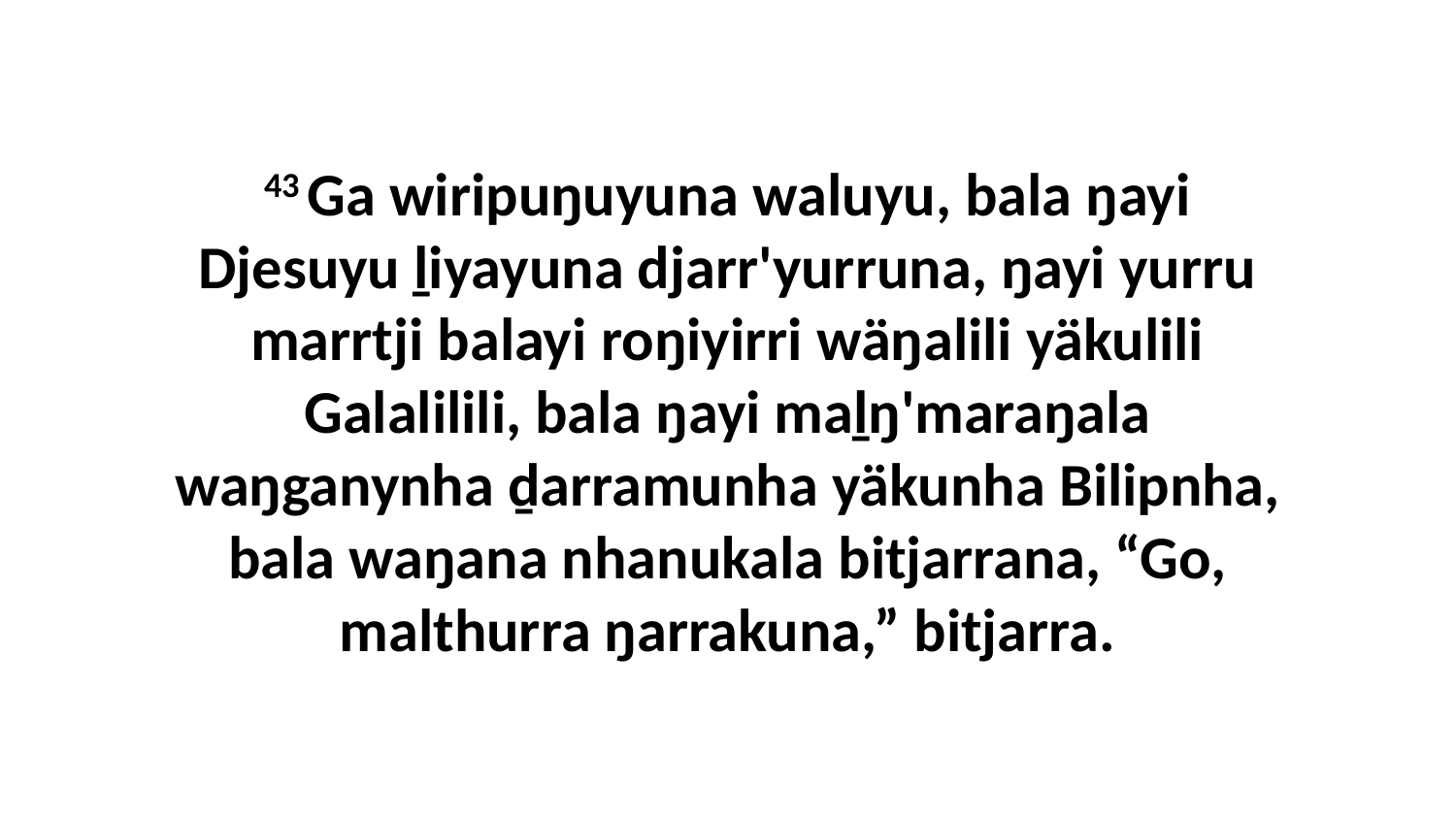

43 Ga wiripuŋuyuna waluyu, bala ŋayi Djesuyu ḻiyayuna djarr'yurruna, ŋayi yurru marrtji balayi roŋiyirri wäŋalili yäkulili Galalilili, bala ŋayi maḻŋ'maraŋala waŋganynha ḏarramunha yäkunha Bilipnha, bala waŋana nhanukala bitjarrana, “Go, malthurra ŋarrakuna,” bitjarra.